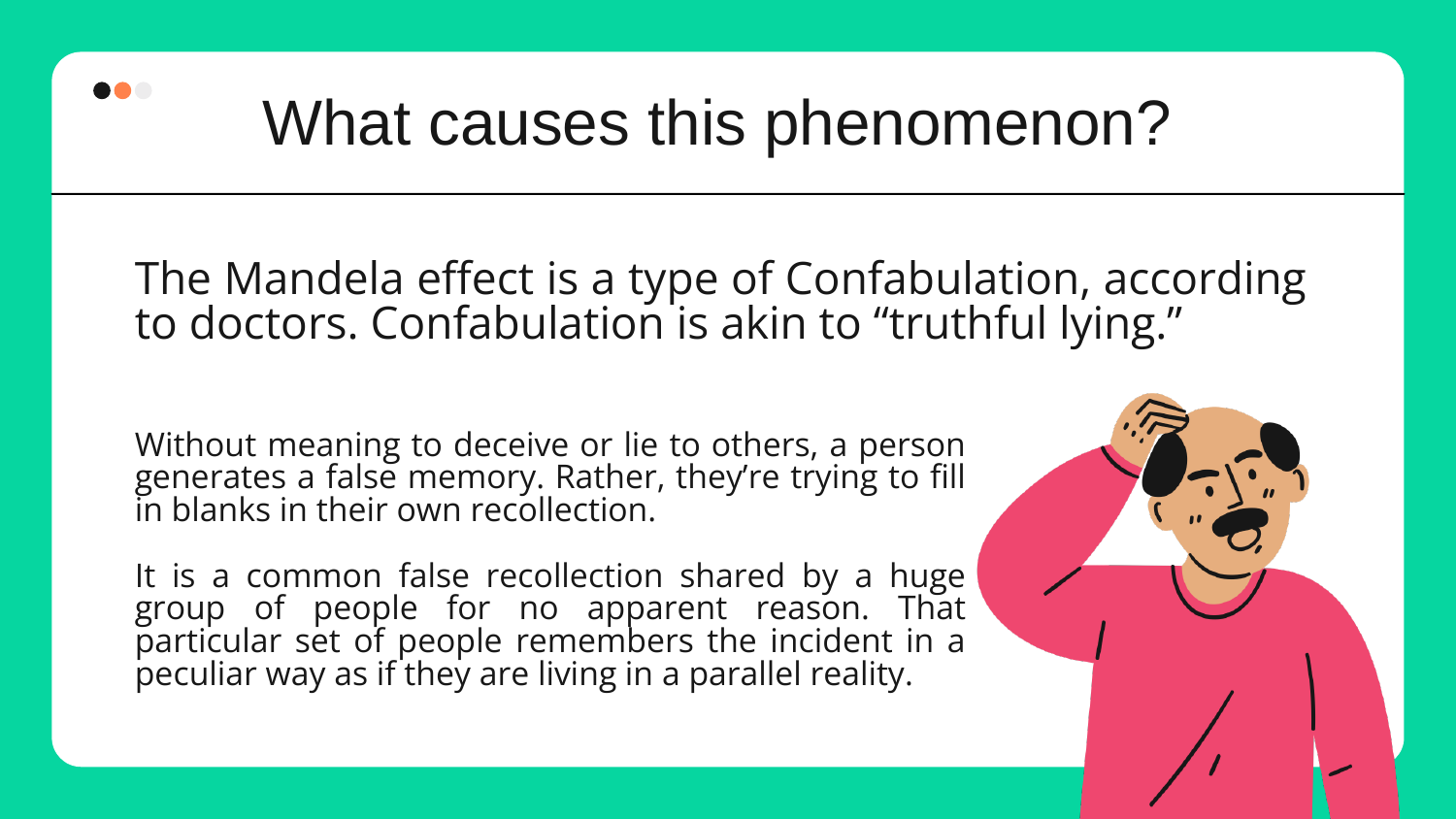

What causes this phenomenon?

The Mandela effect is a type of Confabulation, according to doctors. Confabulation is akin to “truthful lying.”

Without meaning to deceive or lie to others, a person generates a false memory. Rather, they’re trying to fill in blanks in their own recollection.

It is a common false recollection shared by a huge group of people for no apparent reason. That particular set of people remembers the incident in a peculiar way as if they are living in a parallel reality.